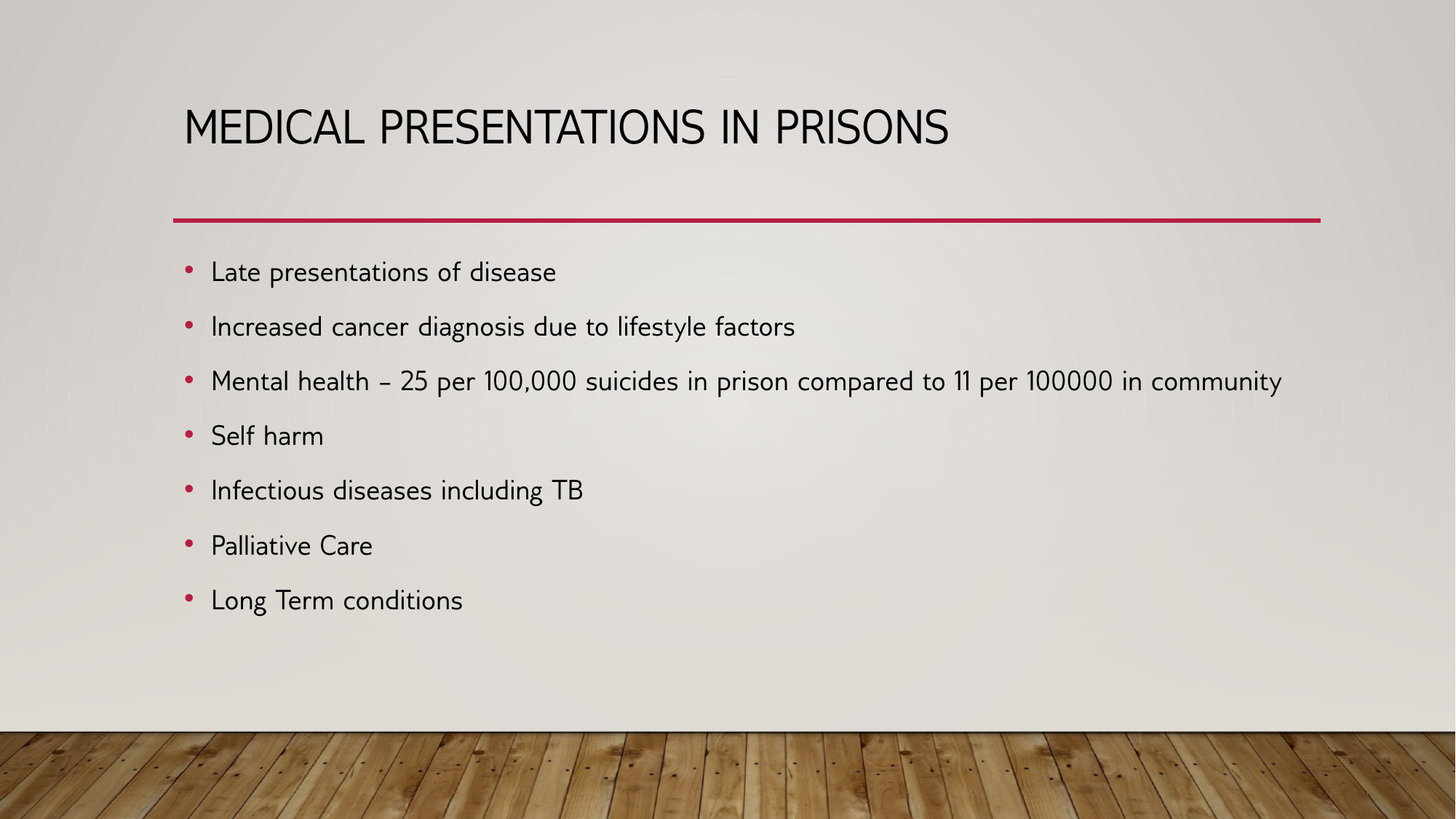

# Medical Presentations in Prisons
Late presentations of disease
Increased cancer diagnosis due to lifestyle factors
Mental health – 25 per 100,000 suicides in prison compared to 11 per 100000 in community
Self harm
Infectious diseases including TB
Palliative Care
Long Term conditions